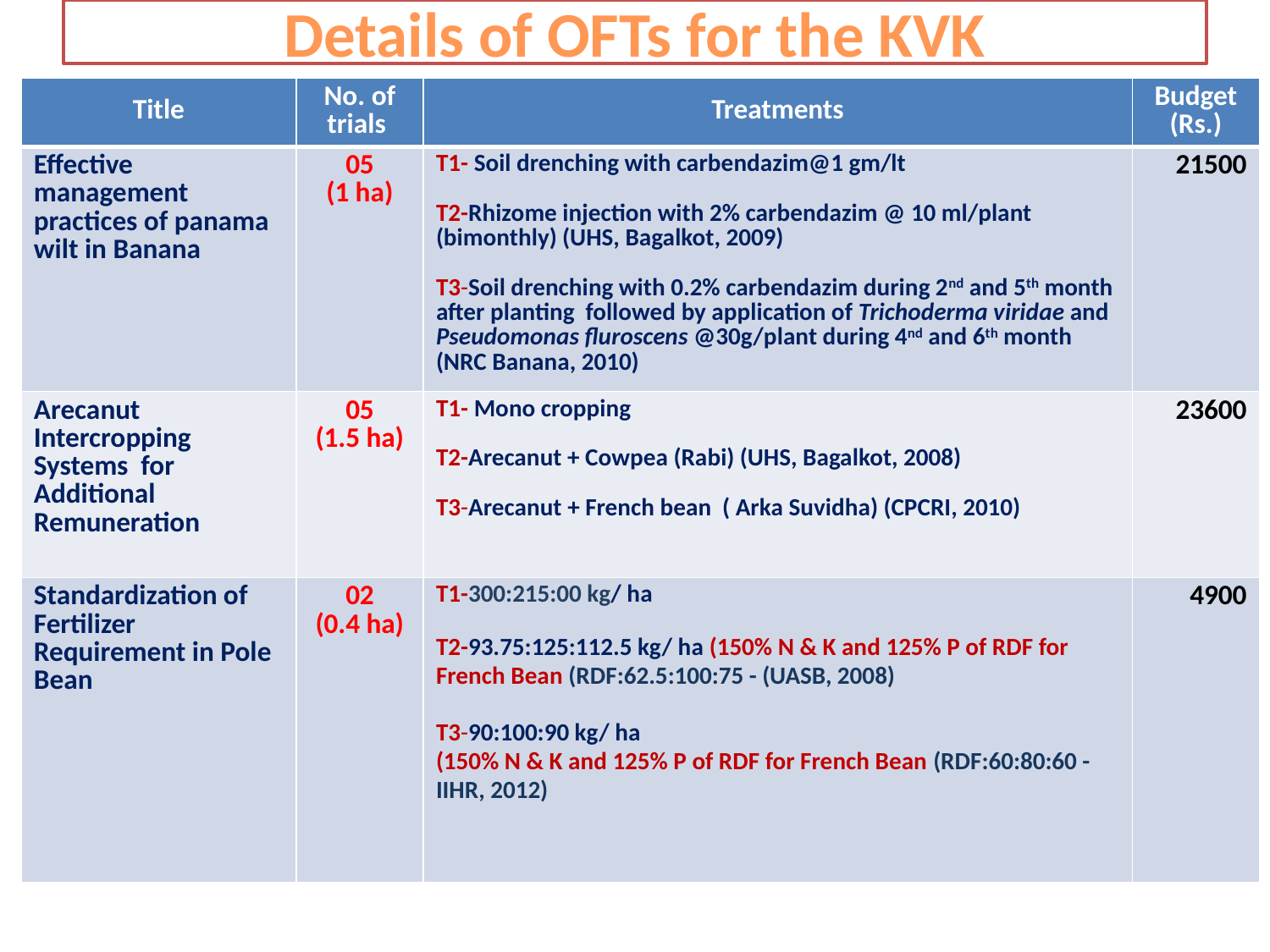

# Details of OFTs for the KVK
| Title | No. of trials | Treatments | Budget (Rs.) |
| --- | --- | --- | --- |
| Effective management practices of panama wilt in Banana | 05 (1 ha) | T1- Soil drenching with carbendazim@1 gm/lt T2-Rhizome injection with 2% carbendazim @ 10 ml/plant (bimonthly) (UHS, Bagalkot, 2009) T3-Soil drenching with 0.2% carbendazim during 2nd and 5th month after planting followed by application of Trichoderma viridae and Pseudomonas fluroscens @30g/plant during 4nd and 6th month (NRC Banana, 2010) | 21500 |
| Arecanut Intercropping Systems for Additional Remuneration | 05 (1.5 ha) | T1- Mono cropping T2-Arecanut + Cowpea (Rabi) (UHS, Bagalkot, 2008) T3-Arecanut + French bean ( Arka Suvidha) (CPCRI, 2010) | 23600 |
| Standardization of Fertilizer Requirement in Pole Bean | 02 (0.4 ha) | T1-300:215:00 kg/ ha T2-93.75:125:112.5 kg/ ha (150% N & K and 125% P of RDF for French Bean (RDF:62.5:100:75 - (UASB, 2008) T3-90:100:90 kg/ ha (150% N & K and 125% P of RDF for French Bean (RDF:60:80:60 - IIHR, 2012) | 4900 |